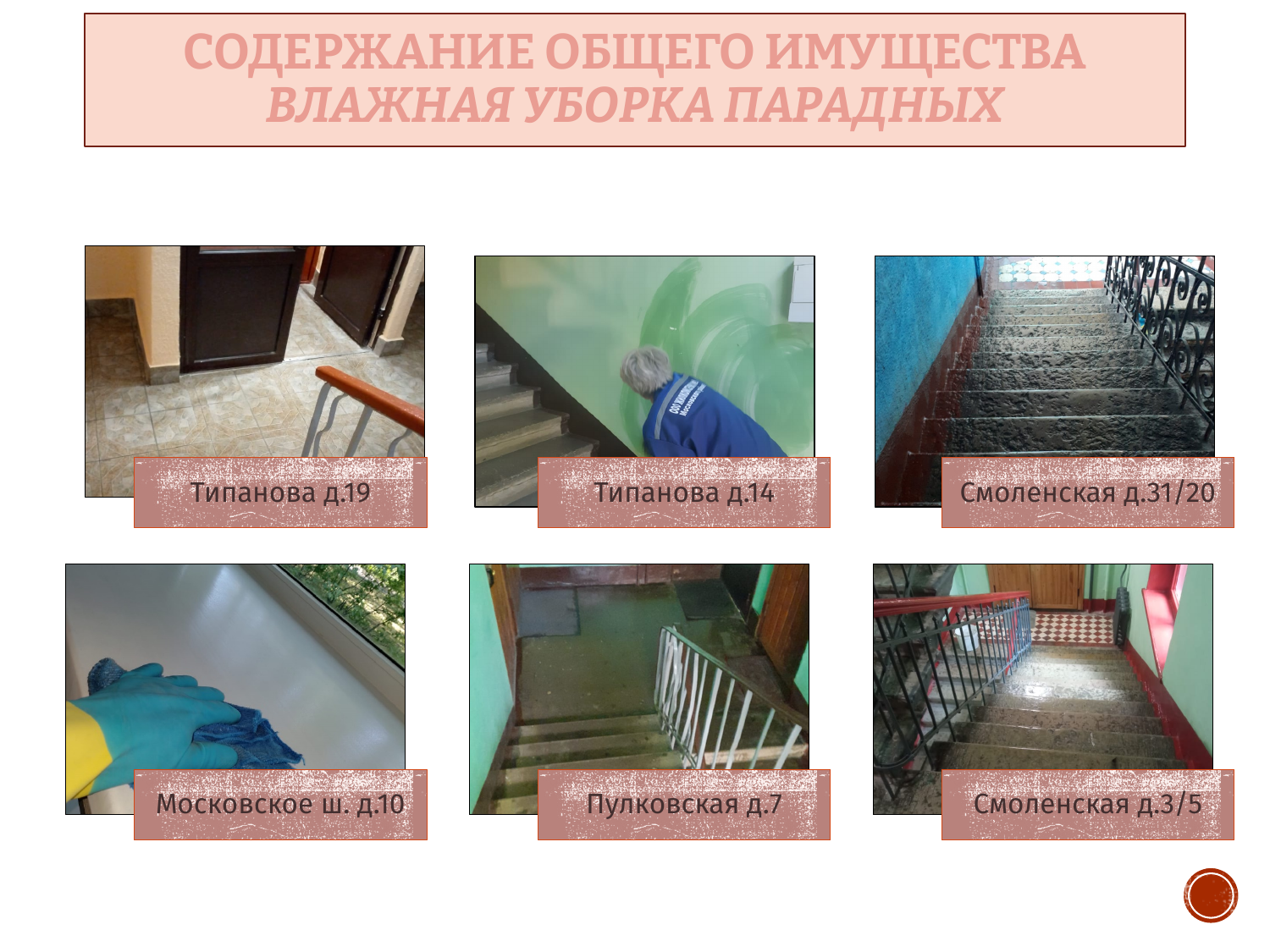

# Содержание общего имущества Влажная уборка парадных
Типанова д.19
Типанова д.14
Смоленская д.31/20
Московское ш. д.10
Пулковская д.7
Смоленская д.3/5